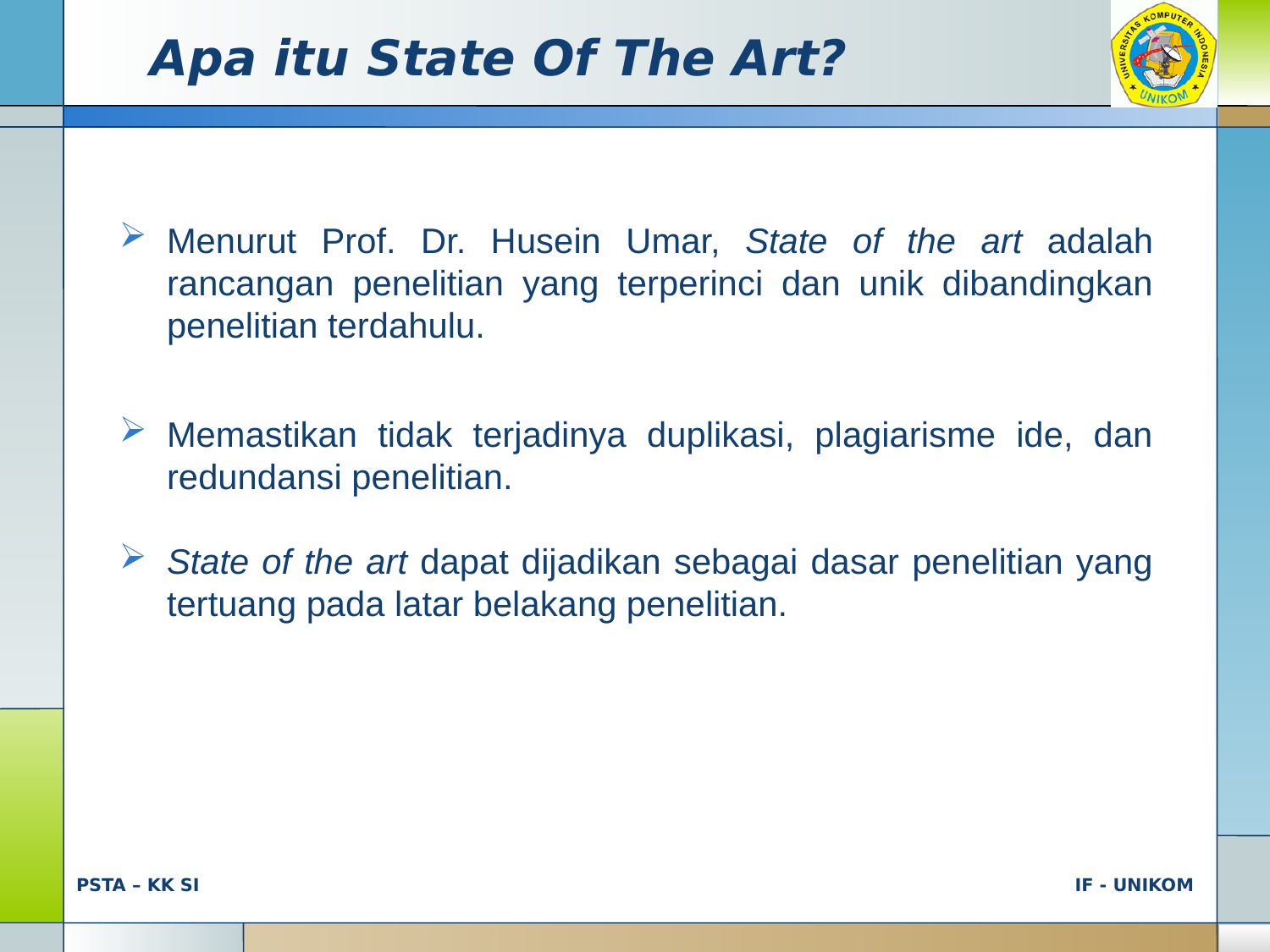

# Apa itu State Of The Art?
Menurut Prof. Dr. Husein Umar, State of the art adalah rancangan penelitian yang terperinci dan unik dibandingkan penelitian terdahulu.

Memastikan tidak terjadinya duplikasi, plagiarisme ide, dan redundansi penelitian.

State of the art dapat dijadikan sebagai dasar penelitian yang tertuang pada latar belakang penelitian.
PSTA – KK SI
IF - UNIKOM